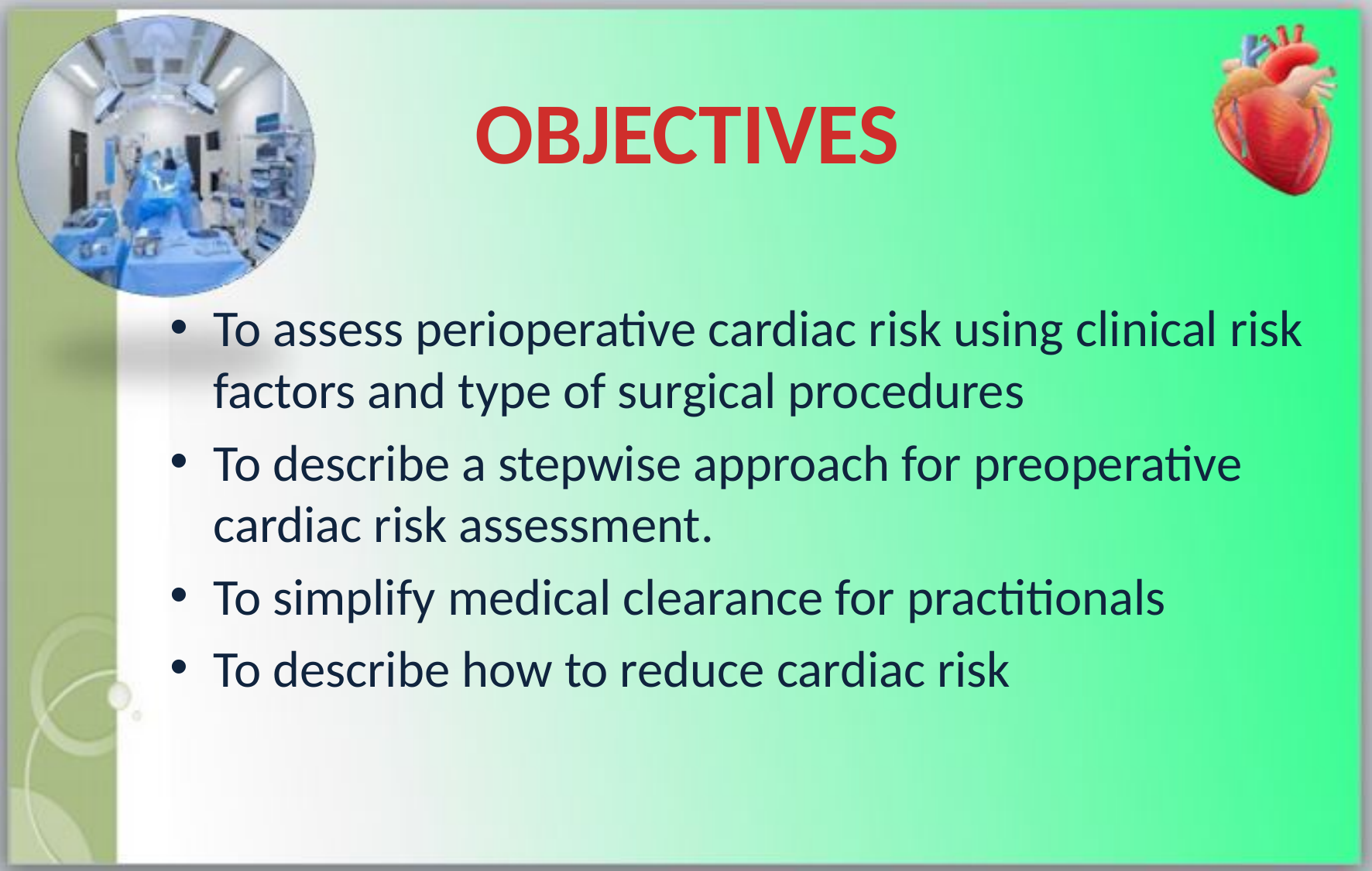

# OBJECTIVES
To assess perioperative cardiac risk using clinical risk factors and type of surgical procedures
To describe a stepwise approach for preoperative cardiac risk assessment.
To simplify medical clearance for practitionals
To describe how to reduce cardiac risk